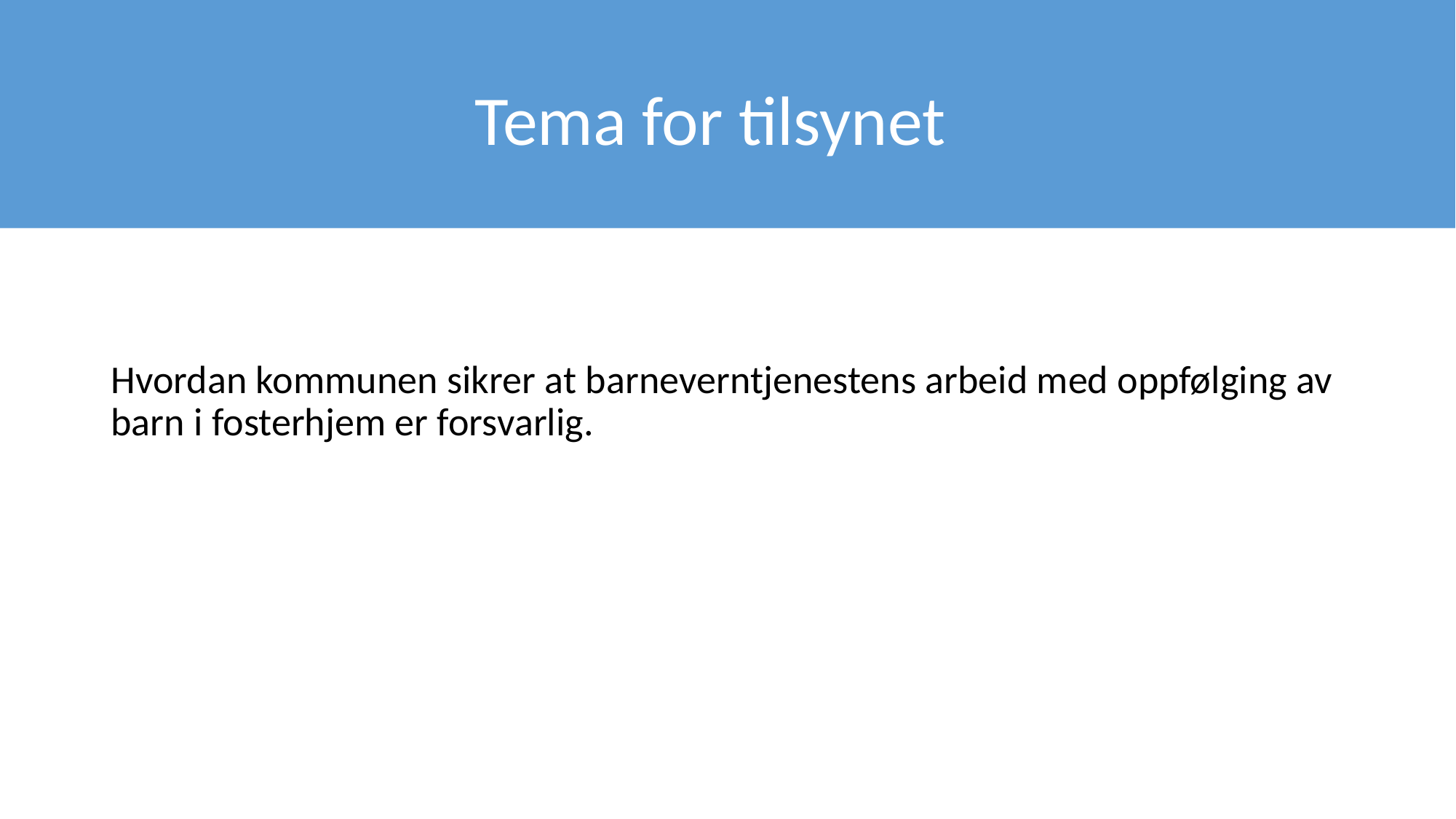

# Tema for tilsynet

Hvordan kommunen sikrer at barneverntjenestens arbeid med oppfølging av barn i fosterhjem er forsvarlig.